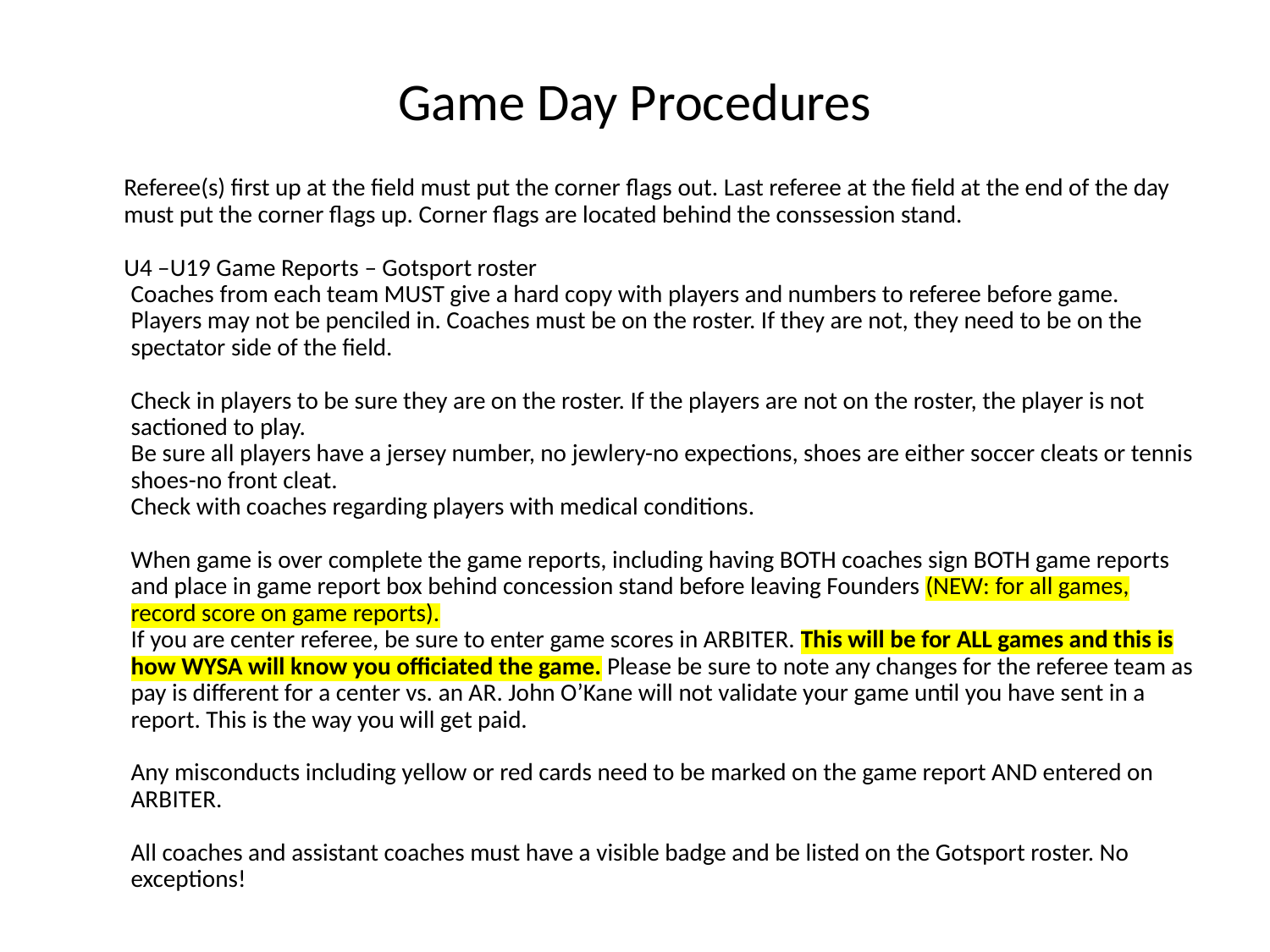

# Game Day Procedures
Referee(s) first up at the field must put the corner flags out. Last referee at the field at the end of the day must put the corner flags up. Corner flags are located behind the conssession stand.

U4 –U19 Game Reports – Gotsport roster
Coaches from each team MUST give a hard copy with players and numbers to referee before game. Players may not be penciled in. Coaches must be on the roster. If they are not, they need to be on the spectator side of the field.

Check in players to be sure they are on the roster. If the players are not on the roster, the player is not sactioned to play.
Be sure all players have a jersey number, no jewlery-no expections, shoes are either soccer cleats or tennis shoes-no front cleat.
Check with coaches regarding players with medical conditions.

When game is over complete the game reports, including having BOTH coaches sign BOTH game reports and place in game report box behind concession stand before leaving Founders (NEW: for all games, record score on game reports).
If you are center referee, be sure to enter game scores in ARBITER. This will be for ALL games and this is how WYSA will know you officiated the game. Please be sure to note any changes for the referee team as pay is different for a center vs. an AR. John O’Kane will not validate your game until you have sent in a report. This is the way you will get paid.

Any misconducts including yellow or red cards need to be marked on the game report AND entered on ARBITER.

All coaches and assistant coaches must have a visible badge and be listed on the Gotsport roster. No exceptions!